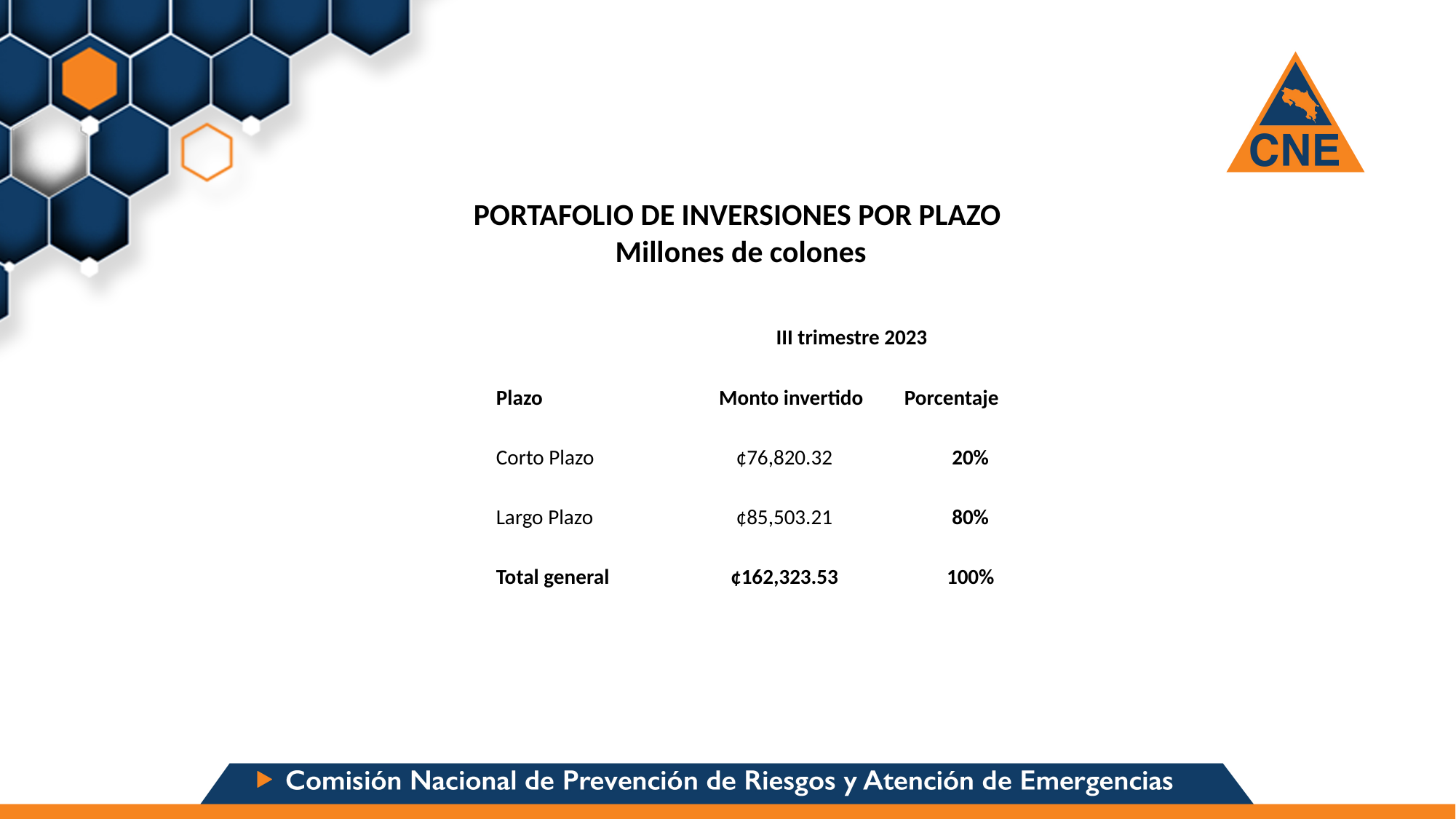

PORTAFOLIO DE INVERSIONES POR PLAZO
Millones de colones
|  | III trimestre 2023 |  |
| --- | --- | --- |
| Plazo | Monto invertido | Porcentaje |
| Corto Plazo | ¢76,820.32 | 20% |
| Largo Plazo | ¢85,503.21 | 80% |
| Total general | ¢162,323.53 | 100% |
|  |  |  |